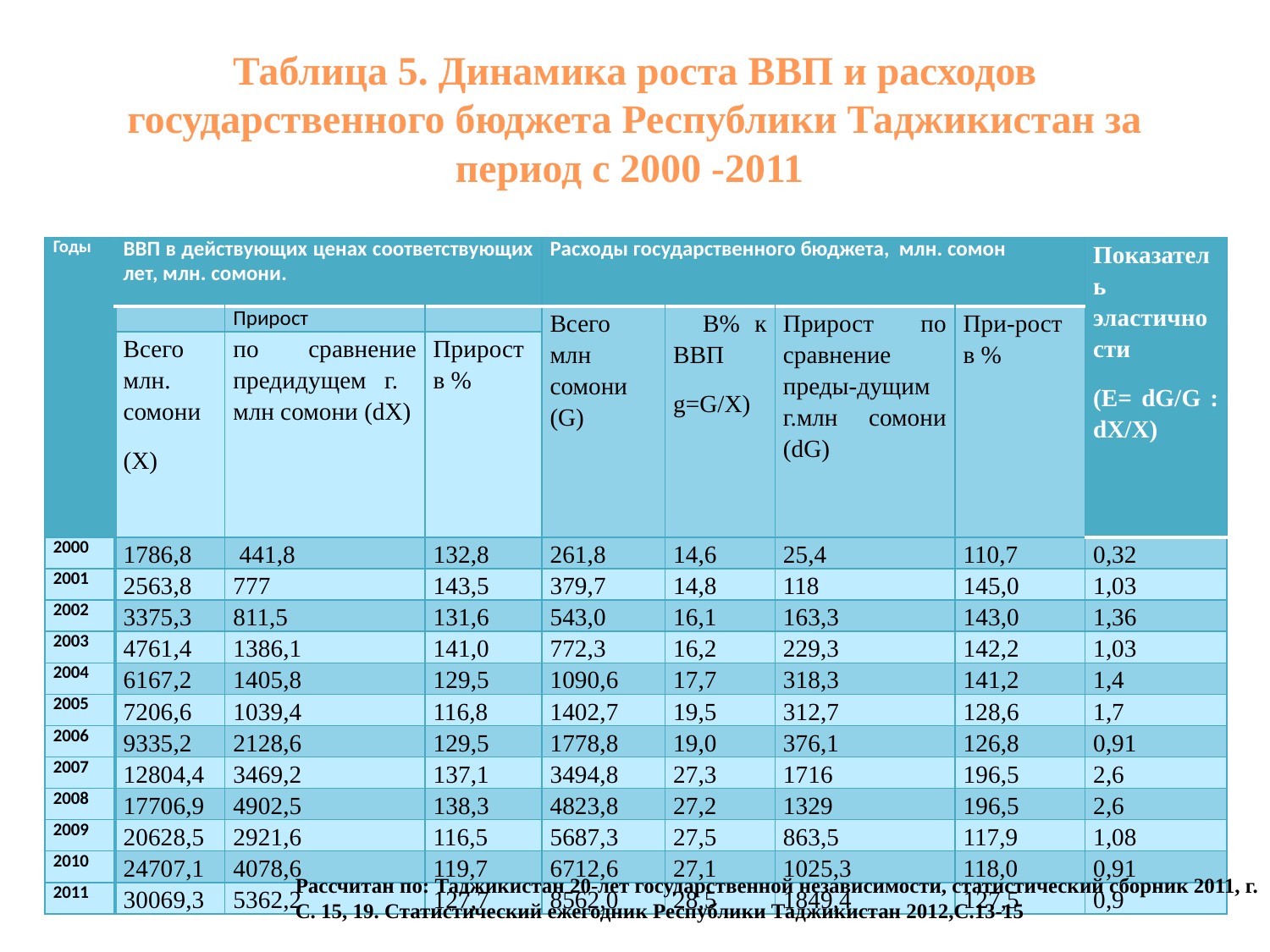

# Таблица 5. Динамика роста ВВП и расходов государственного бюджета Республики Таджикистан за период с 2000 -2011
| Годы | ВВП в действующих ценах соответствующих лет, млн. сомони. |  |  | Расходы государственного бюджета, млн. сомон |  |  |  | Показатель эластичности (E= dG/G : dХ/Х) |
| --- | --- | --- | --- | --- | --- | --- | --- | --- |
|  |  | Прирост |  | Всего млн сомони (G) | В% к ВВП g=G/Х) | Прирост по сравнение преды-дущим г.млн сомони (dG) | При-рост в % |  |
|  | Всего млн. сомони (Х) | по сравнение предидущем г. млн сомони (dХ) | Прирост в % |  |  |  |  |  |
| 2000 | 1786,8 | 441,8 | 132,8 | 261,8 | 14,6 | 25,4 | 110,7 | 0,32 |
| 2001 | 2563,8 | 777 | 143,5 | 379,7 | 14,8 | 118 | 145,0 | 1,03 |
| 2002 | 3375,3 | 811,5 | 131,6 | 543,0 | 16,1 | 163,3 | 143,0 | 1,36 |
| 2003 | 4761,4 | 1386,1 | 141,0 | 772,3 | 16,2 | 229,3 | 142,2 | 1,03 |
| 2004 | 6167,2 | 1405,8 | 129,5 | 1090,6 | 17,7 | 318,3 | 141,2 | 1,4 |
| 2005 | 7206,6 | 1039,4 | 116,8 | 1402,7 | 19,5 | 312,7 | 128,6 | 1,7 |
| 2006 | 9335,2 | 2128,6 | 129,5 | 1778,8 | 19,0 | 376,1 | 126,8 | 0,91 |
| 2007 | 12804,4 | 3469,2 | 137,1 | 3494,8 | 27,3 | 1716 | 196,5 | 2,6 |
| 2008 | 17706,9 | 4902,5 | 138,3 | 4823,8 | 27,2 | 1329 | 196,5 | 2,6 |
| 2009 | 20628,5 | 2921,6 | 116,5 | 5687,3 | 27,5 | 863,5 | 117,9 | 1,08 |
| 2010 | 24707,1 | 4078,6 | 119,7 | 6712,6 | 27,1 | 1025,3 | 118,0 | 0,91 |
| 2011 | 30069,3 | 5362,2 | 127,7 | 8562,0 | 28,5 | 1849,4 | 127,5 | 0,9 |
Рассчитан по: Таджикистан 20-лет государственной независимости, статистический сборник 2011, г.
С. 15, 19. Статистический ежегодник Республики Таджикистан 2012,С.13-15